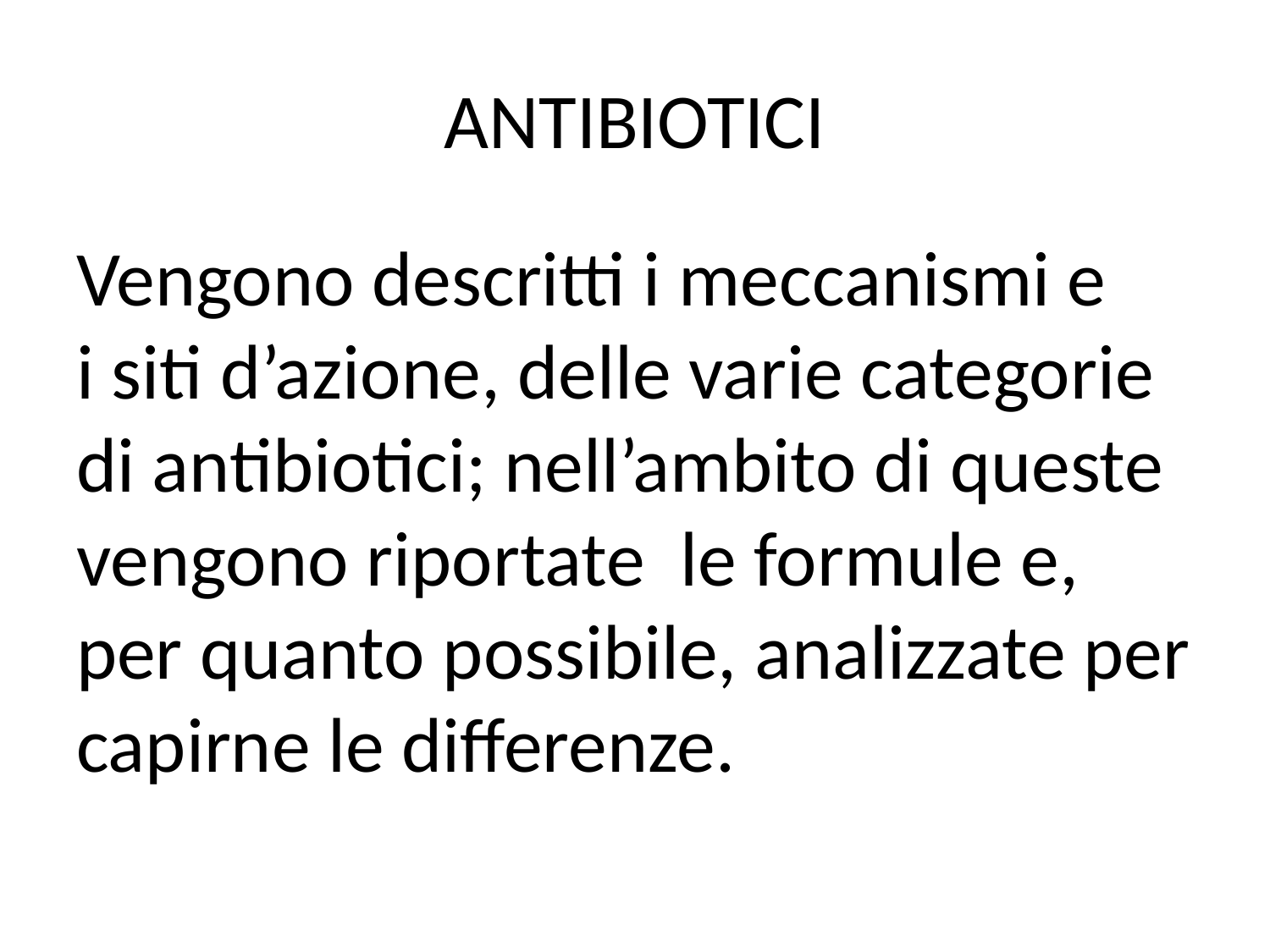

# ANTIBIOTICI
Vengono descritti i meccanismi e    i siti d’azione, delle varie categorie di antibiotici; nell’ambito di queste vengono riportate  le formule e, per quanto possibile, analizzate per capirne le differenze.